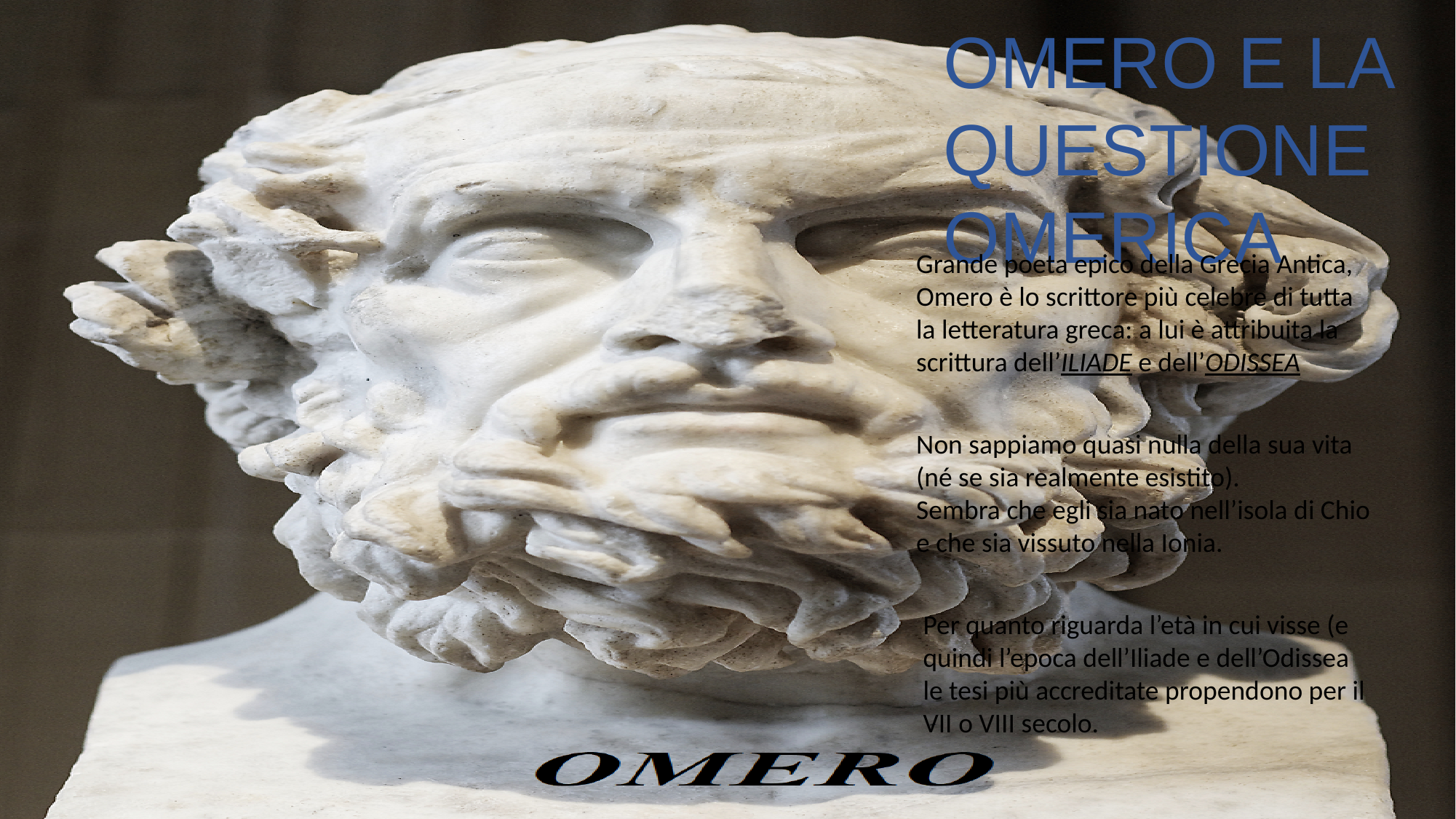

OMERO E LA QUESTIONE OMERICA
Grande poeta epico della Grecia Antica,
Omero è lo scrittore più celebre di tutta la letteratura greca: a lui è attribuita la scrittura dell’ILIADE e dell’ODISSEA
Non sappiamo quasi nulla della sua vita (né se sia realmente esistito).
Sembra che egli sia nato nell’isola di Chio e che sia vissuto nella Ionia.
Per quanto riguarda l’età in cui visse (e quindi l’epoca dell’Iliade e dell’Odissea le tesi più accreditate propendono per il VII o VIII secolo.